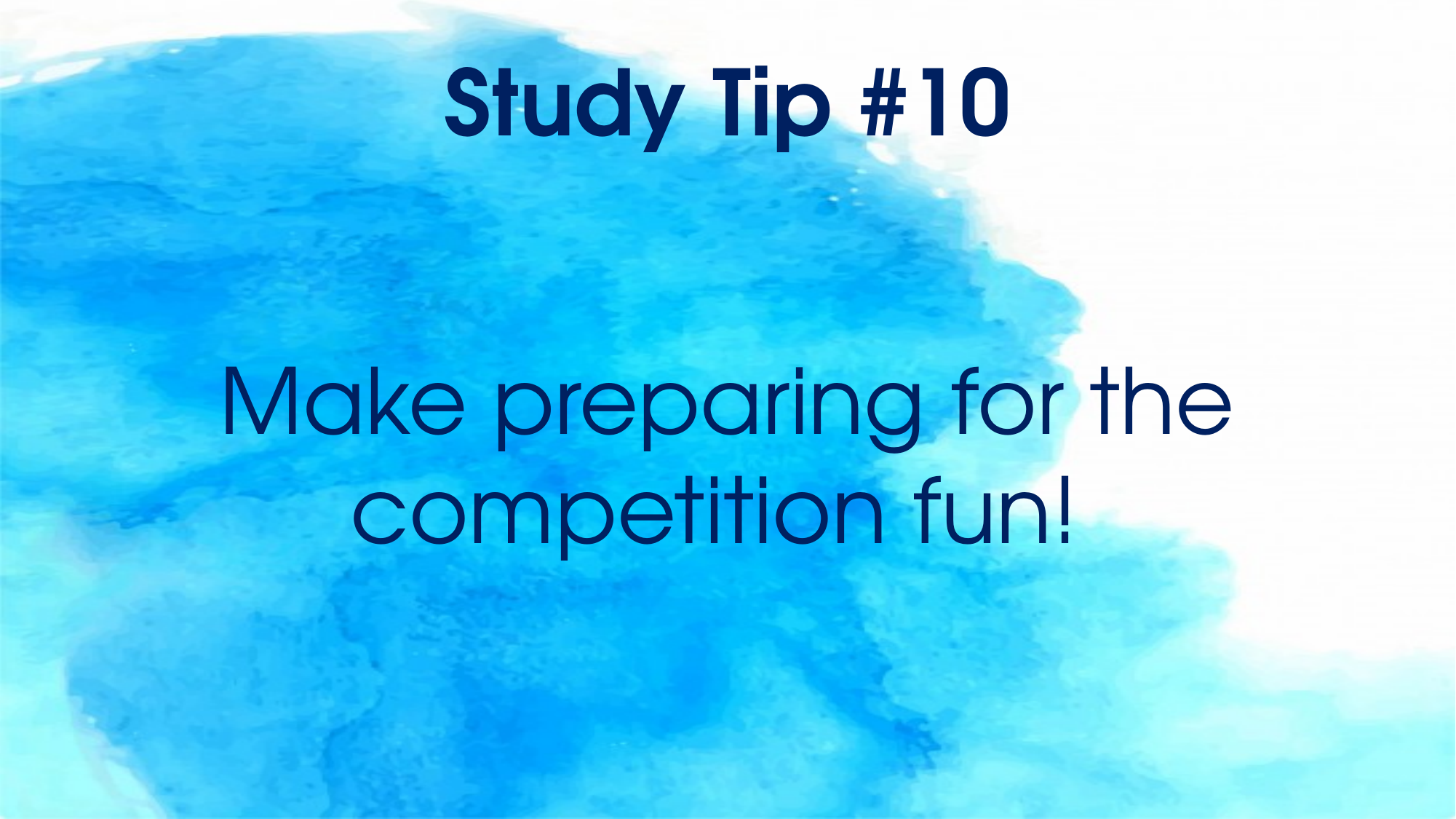

# Study Tip #10
Make preparing for the competition fun!